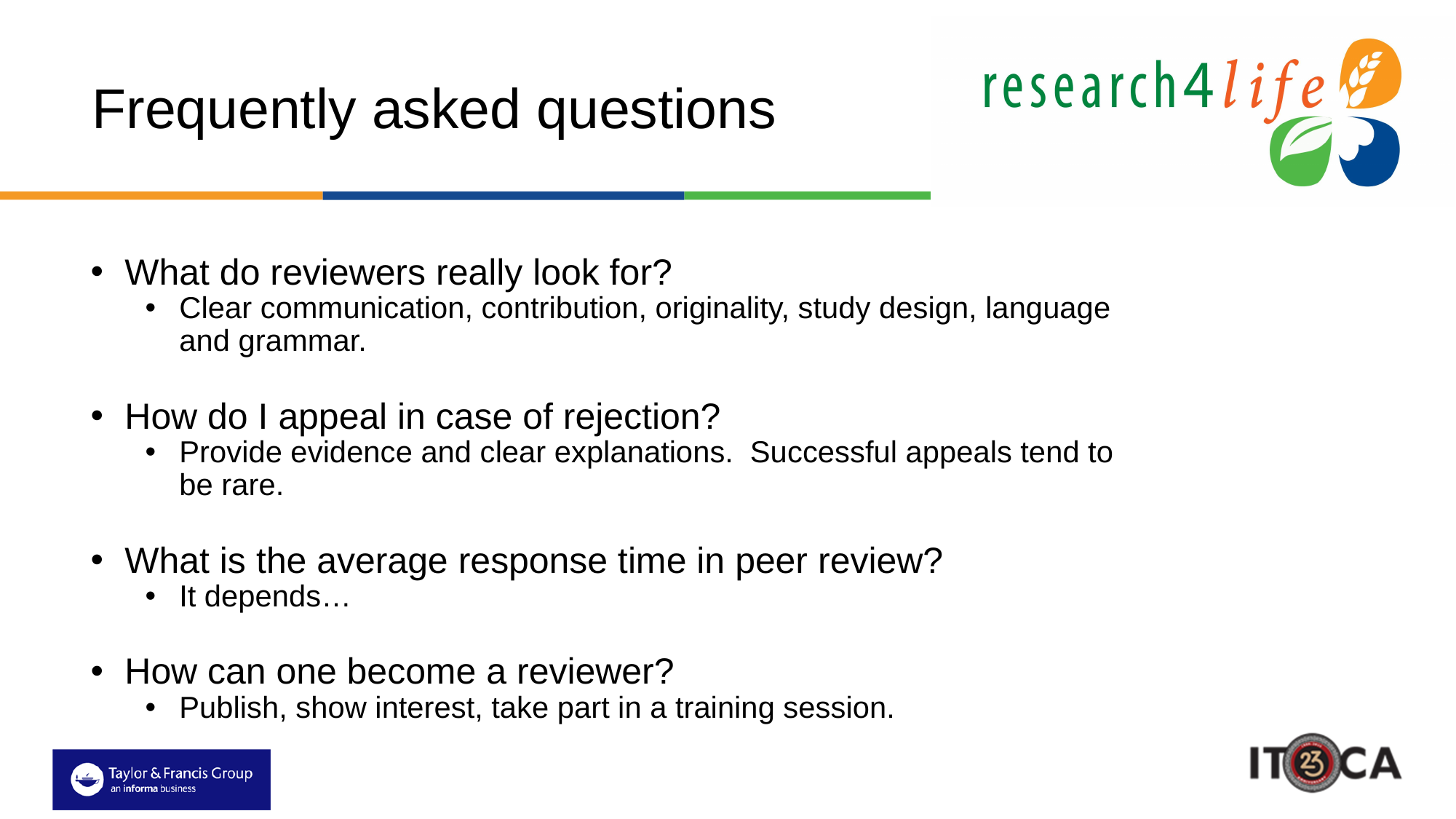

# Frequently asked questions
What do reviewers really look for?
Clear communication, contribution, originality, study design, language and grammar.

How do I appeal in case of rejection?
Provide evidence and clear explanations.  Successful appeals tend to be rare.

What is the average response time in peer review?
It depends…

How can one become a reviewer?
Publish, show interest, take part in a training session.